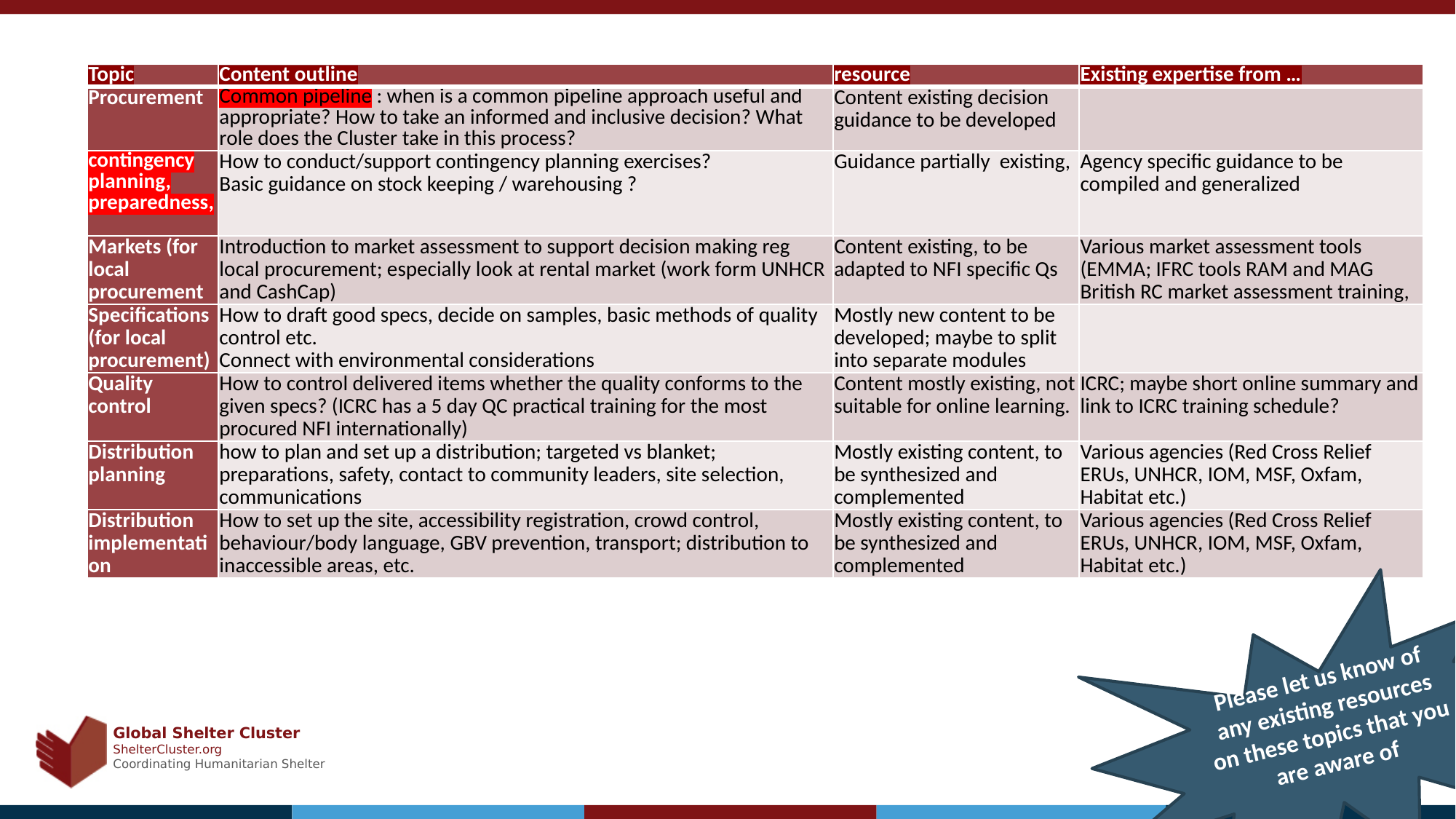

| Topic | Content outline | resource | Existing expertise from … |
| --- | --- | --- | --- |
| Procurement | Common pipeline : when is a common pipeline approach useful and appropriate? How to take an informed and inclusive decision? What role does the Cluster take in this process? | Content existing decision guidance to be developed |  |
| contingency planning, preparedness, | How to conduct/support contingency planning exercises? Basic guidance on stock keeping / warehousing ? | Guidance partially existing, | Agency specific guidance to be compiled and generalized |
| Markets (for local procurement | Introduction to market assessment to support decision making reg local procurement; especially look at rental market (work form UNHCR and CashCap) | Content existing, to be adapted to NFI specific Qs | Various market assessment tools (EMMA; IFRC tools RAM and MAG British RC market assessment training, |
| Specifications (for local procurement) | How to draft good specs, decide on samples, basic methods of quality control etc. Connect with environmental considerations | Mostly new content to be developed; maybe to split into separate modules |  |
| Quality control | How to control delivered items whether the quality conforms to the given specs? (ICRC has a 5 day QC practical training for the most procured NFI internationally) | Content mostly existing, not suitable for online learning. | ICRC; maybe short online summary and link to ICRC training schedule? |
| Distribution planning | how to plan and set up a distribution; targeted vs blanket; preparations, safety, contact to community leaders, site selection, communications | Mostly existing content, to be synthesized and complemented | Various agencies (Red Cross Relief ERUs, UNHCR, IOM, MSF, Oxfam, Habitat etc.) |
| Distribution implementation | How to set up the site, accessibility registration, crowd control, behaviour/body language, GBV prevention, transport; distribution to inaccessible areas, etc. | Mostly existing content, to be synthesized and complemented | Various agencies (Red Cross Relief ERUs, UNHCR, IOM, MSF, Oxfam, Habitat etc.) |
Please let us know of any existing resources on these topics that you are aware of